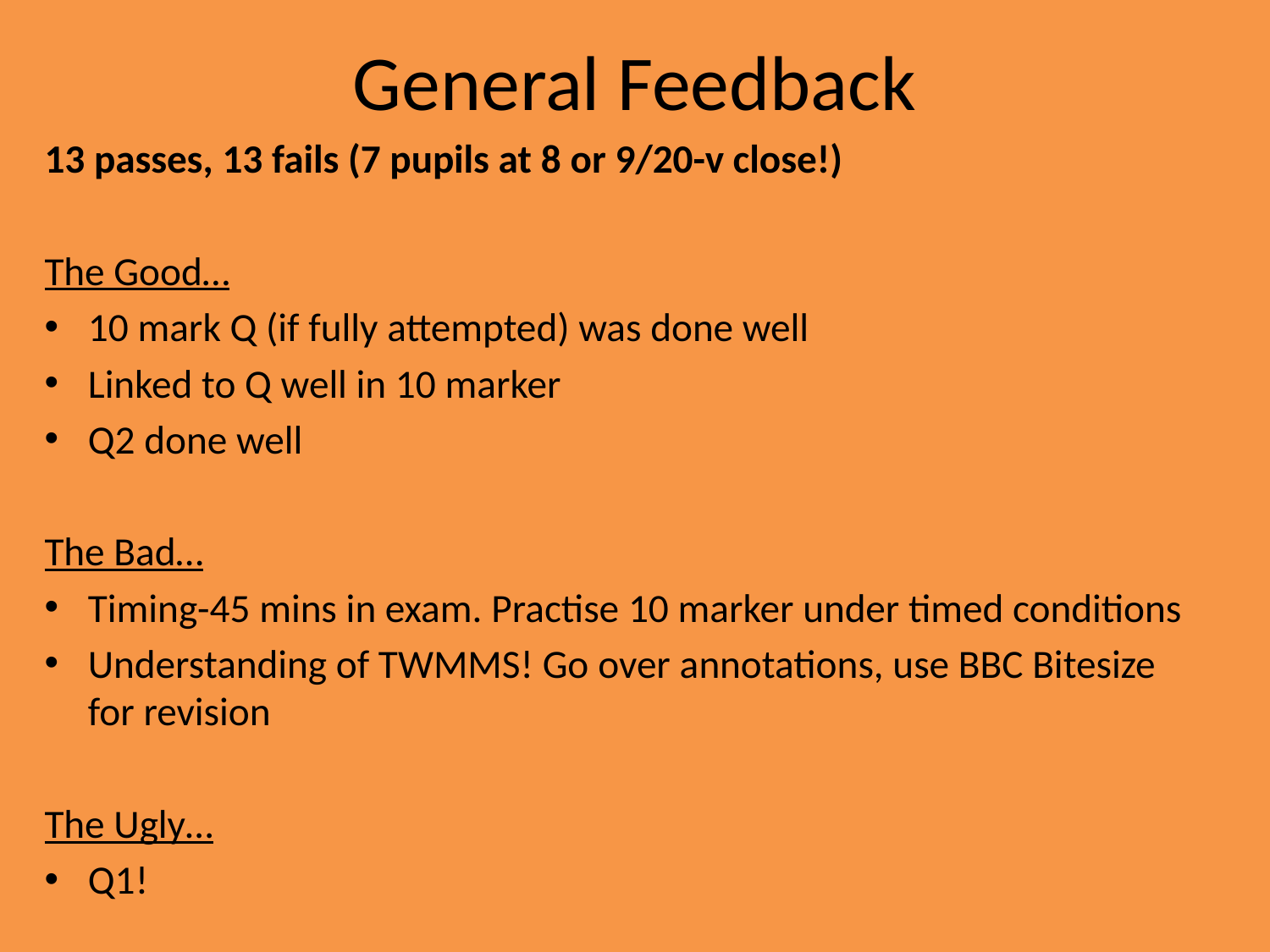

# General Feedback
13 passes, 13 fails (7 pupils at 8 or 9/20-v close!)

The Good…
10 mark Q (if fully attempted) was done well
Linked to Q well in 10 marker
Q2 done well

The Bad…
Timing-45 mins in exam. Practise 10 marker under timed conditions
Understanding of TWMMS! Go over annotations, use BBC Bitesize for revision

The Ugly…
Q1!